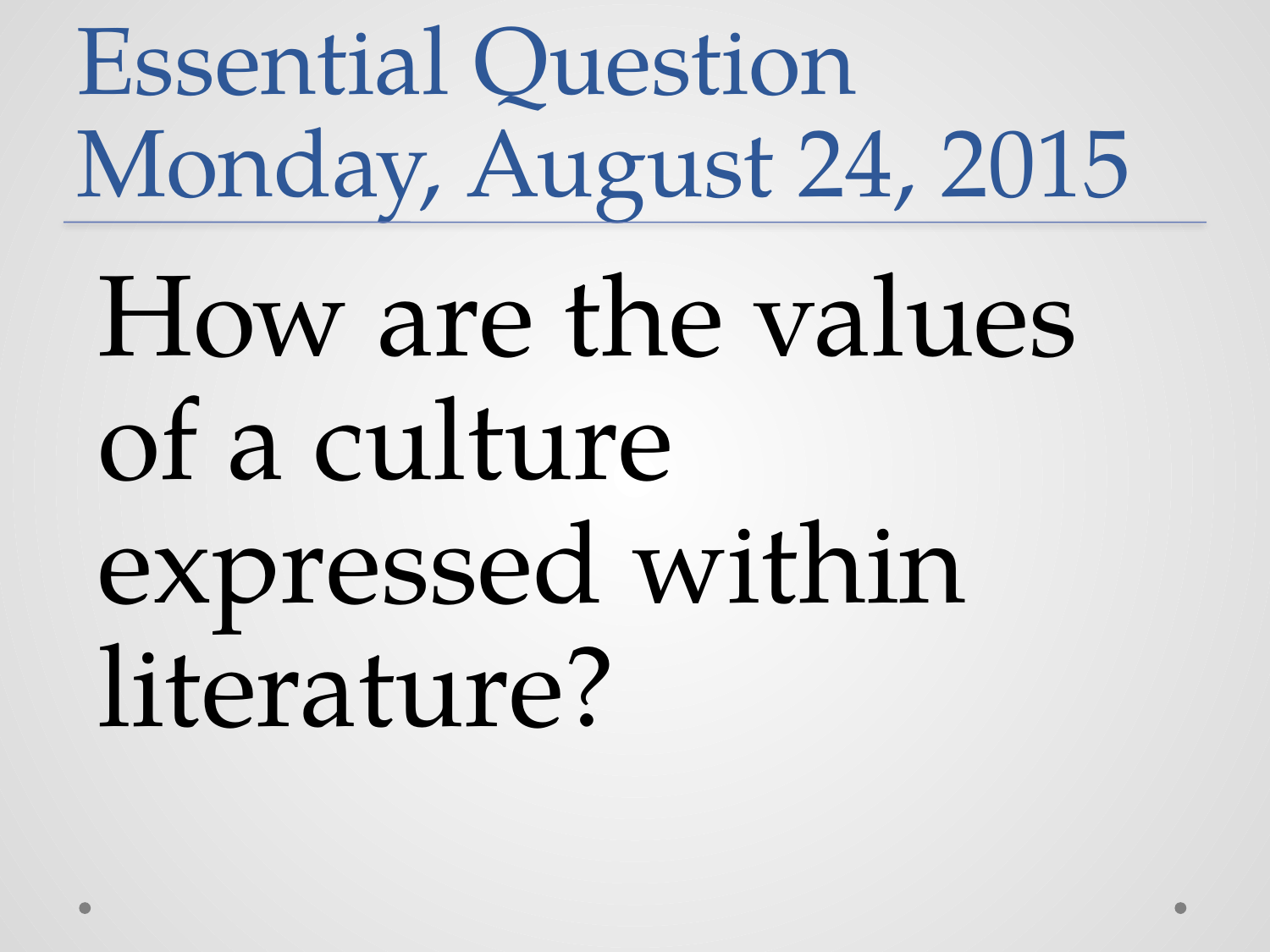

# Essential Question Monday, August 24, 2015
How are the values of a culture expressed within literature?